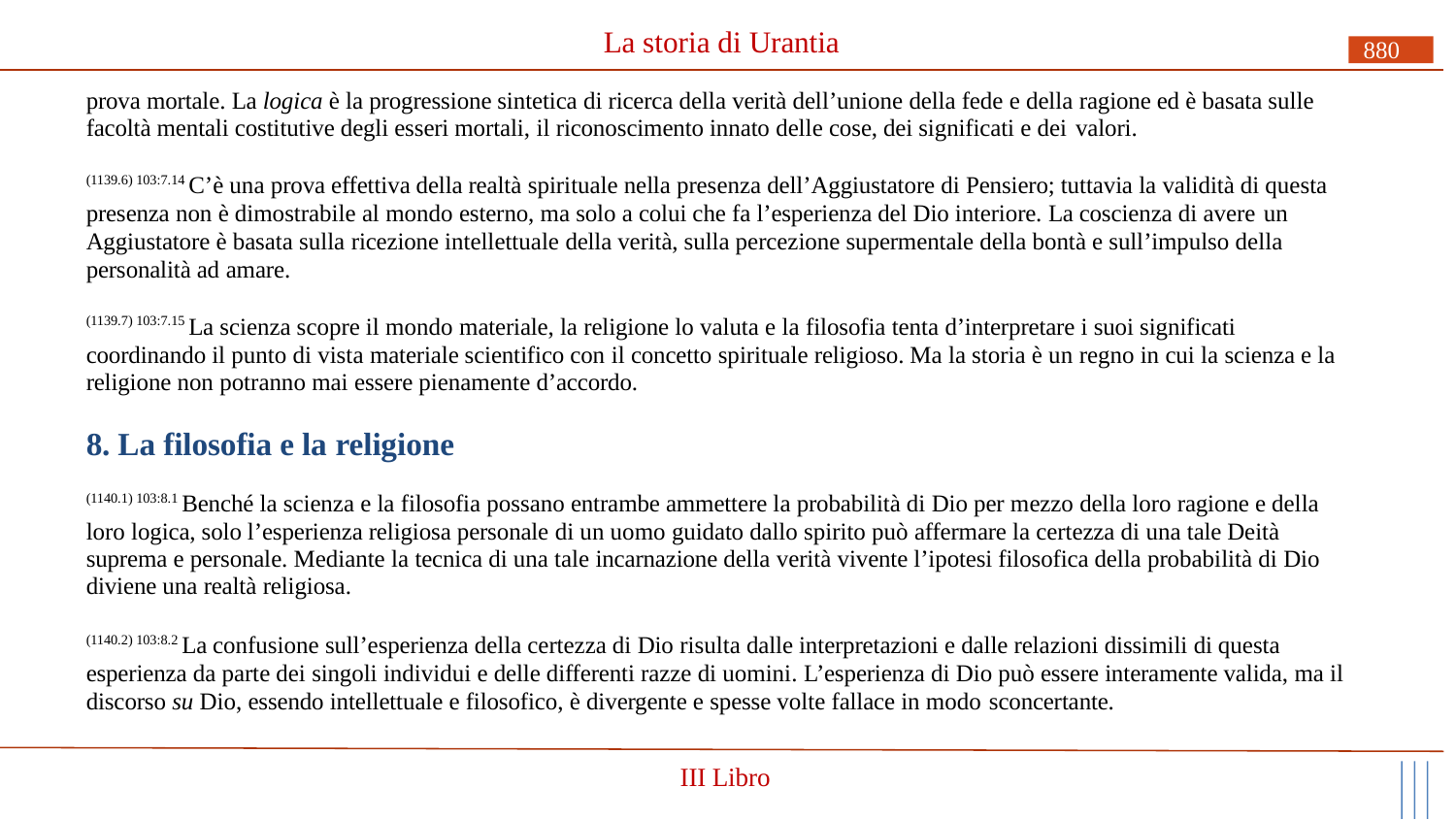

# La storia di Urantia
880

prova mortale. La logica è la progressione sintetica di ricerca della verità dell’unione della fede e della ragione ed è basata sulle  facoltà mentali costitutive degli esseri mortali, il riconoscimento innato delle cose, dei significati e dei valori.

(1139.6) 103:7.14 C’è una prova effettiva della realtà spirituale nella presenza dell’Aggiustatore di Pensiero; tuttavia la validità di questa  presenza non è dimostrabile al mondo esterno, ma solo a colui che fa l’esperienza del Dio interiore. La coscienza di avere un
Aggiustatore è basata sulla ricezione intellettuale della verità, sulla percezione supermentale della bontà e sull’impulso della  personalità ad amare.

(1139.7) 103:7.15 La scienza scopre il mondo materiale, la religione lo valuta e la filosofia tenta d’interpretare i suoi significati  coordinando il punto di vista materiale scientifico con il concetto spirituale religioso. Ma la storia è un regno in cui la scienza e la  religione non potranno mai essere pienamente d’accordo.

8. La filosofia e la religione
(1140.1) 103:8.1 Benché la scienza e la filosofia possano entrambe ammettere la probabilità di Dio per mezzo della loro ragione e della  loro logica, solo l’esperienza religiosa personale di un uomo guidato dallo spirito può affermare la certezza di una tale Deità  suprema e personale. Mediante la tecnica di una tale incarnazione della verità vivente l’ipotesi filosofica della probabilità di Dio  diviene una realtà religiosa.

(1140.2) 103:8.2 La confusione sull’esperienza della certezza di Dio risulta dalle interpretazioni e dalle relazioni dissimili di questa  esperienza da parte dei singoli individui e delle differenti razze di uomini. L’esperienza di Dio può essere interamente valida, ma il  discorso su Dio, essendo intellettuale e filosofico, è divergente e spesse volte fallace in modo sconcertante.

III Libro